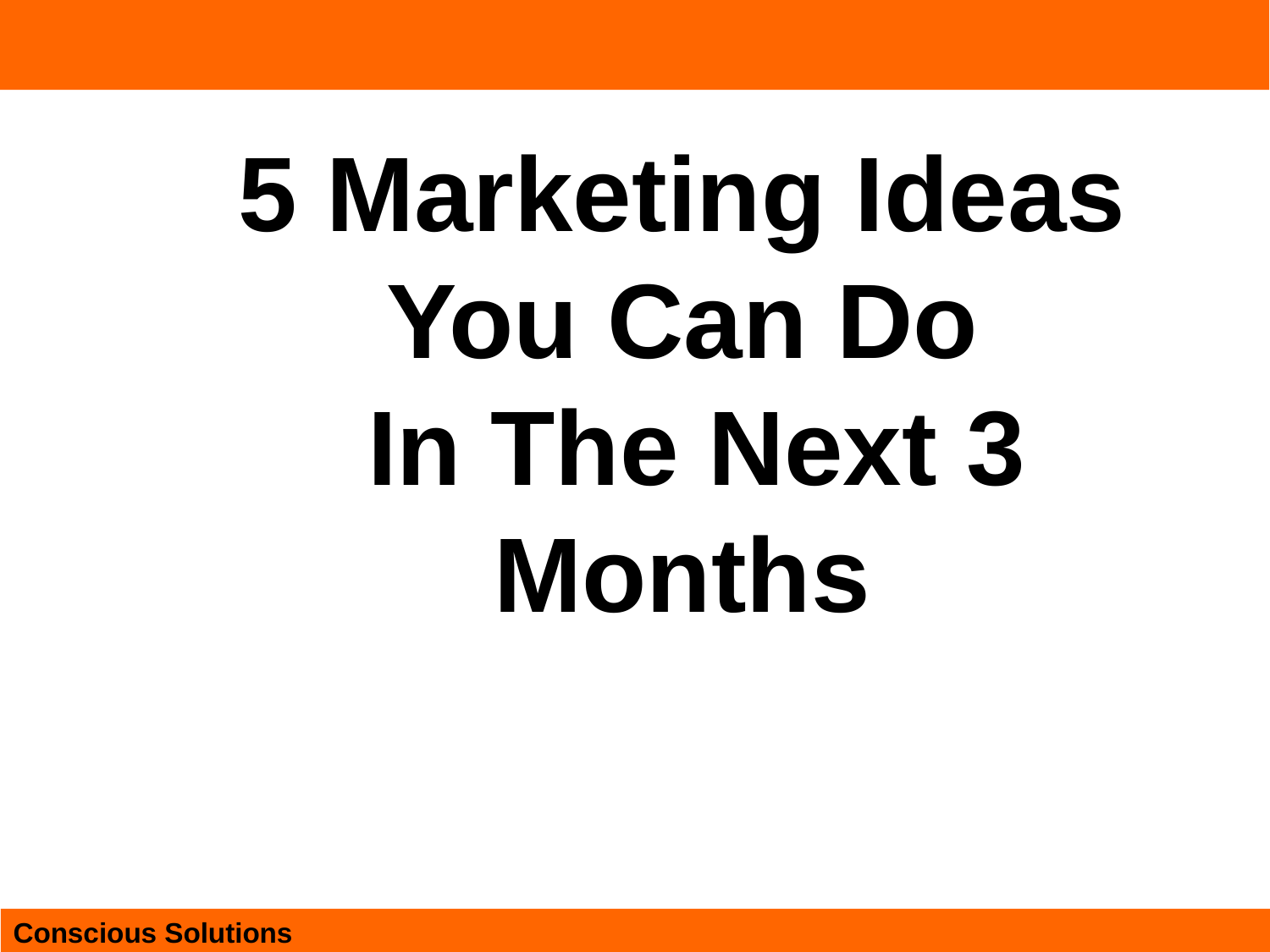

# 5 Marketing Ideas You Can Do In The Next 3 Months